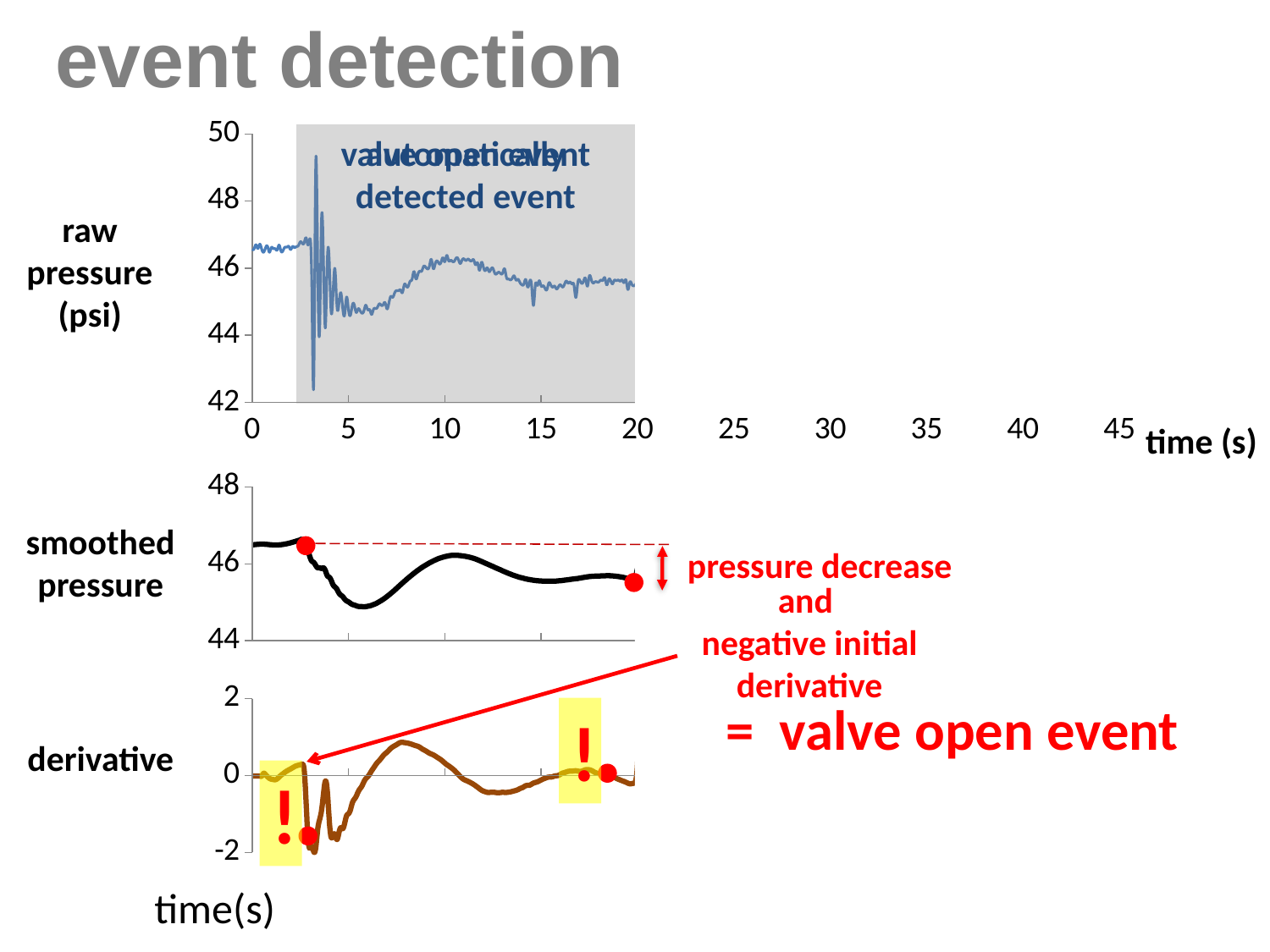

# event detection

### Chart

| Category |  |
|---|---|
automatically detected event
valve open event

raw pressure (psi)
time (s)

### Chart

| Category |  |
|---|---|

### Chart

| Category |  |
|---|---|
smoothed pressure

pressure decrease

and
negative initial
 derivative

### Chart

| Category |  |
|---|---|

### Chart

| Category |  |
|---|---|
derivative
=  valve open event
!

!

time(s)